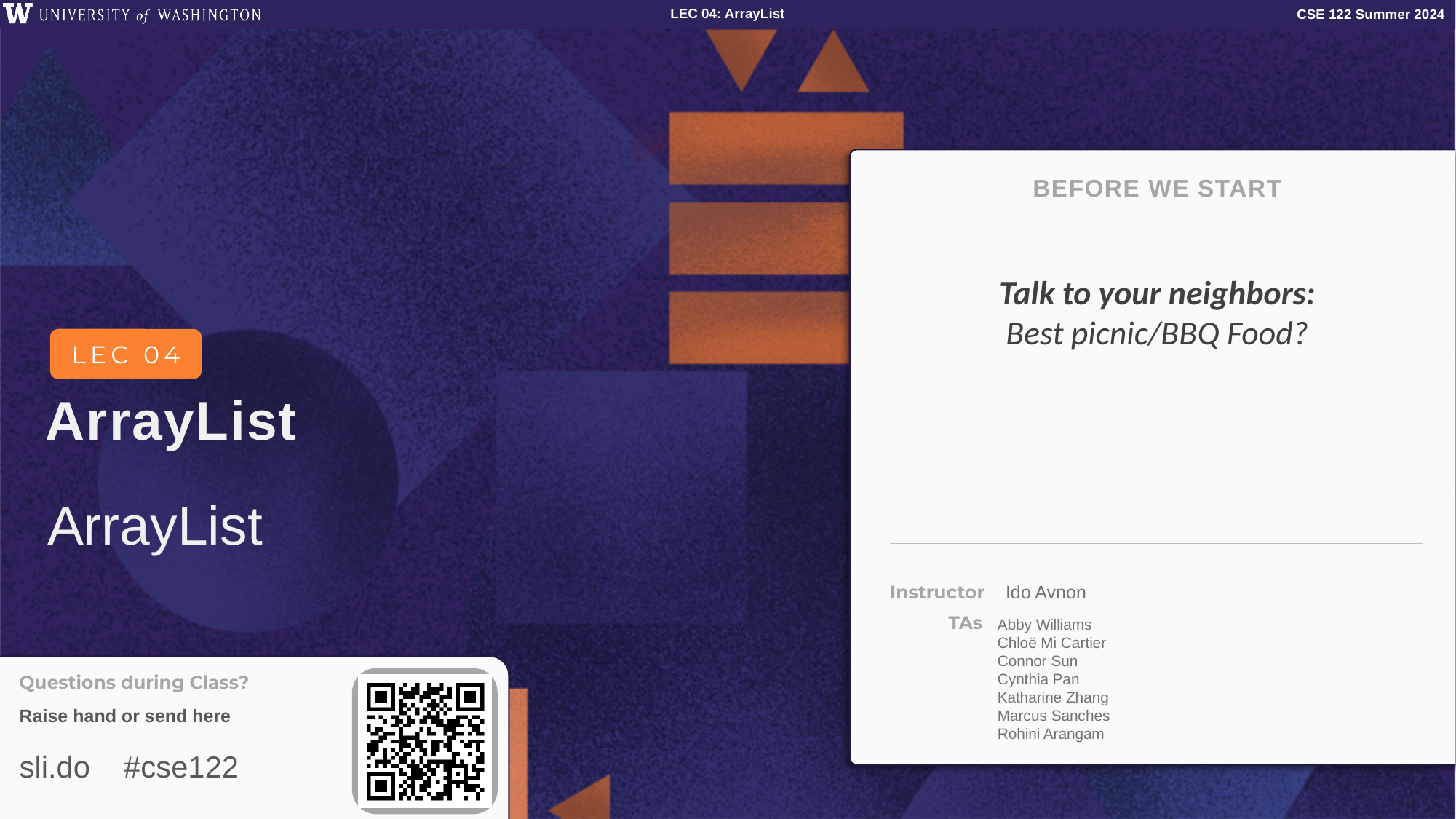

BEFORE WE START
Talk to your neighbors:
Best picnic/BBQ Food?
# ArrayList